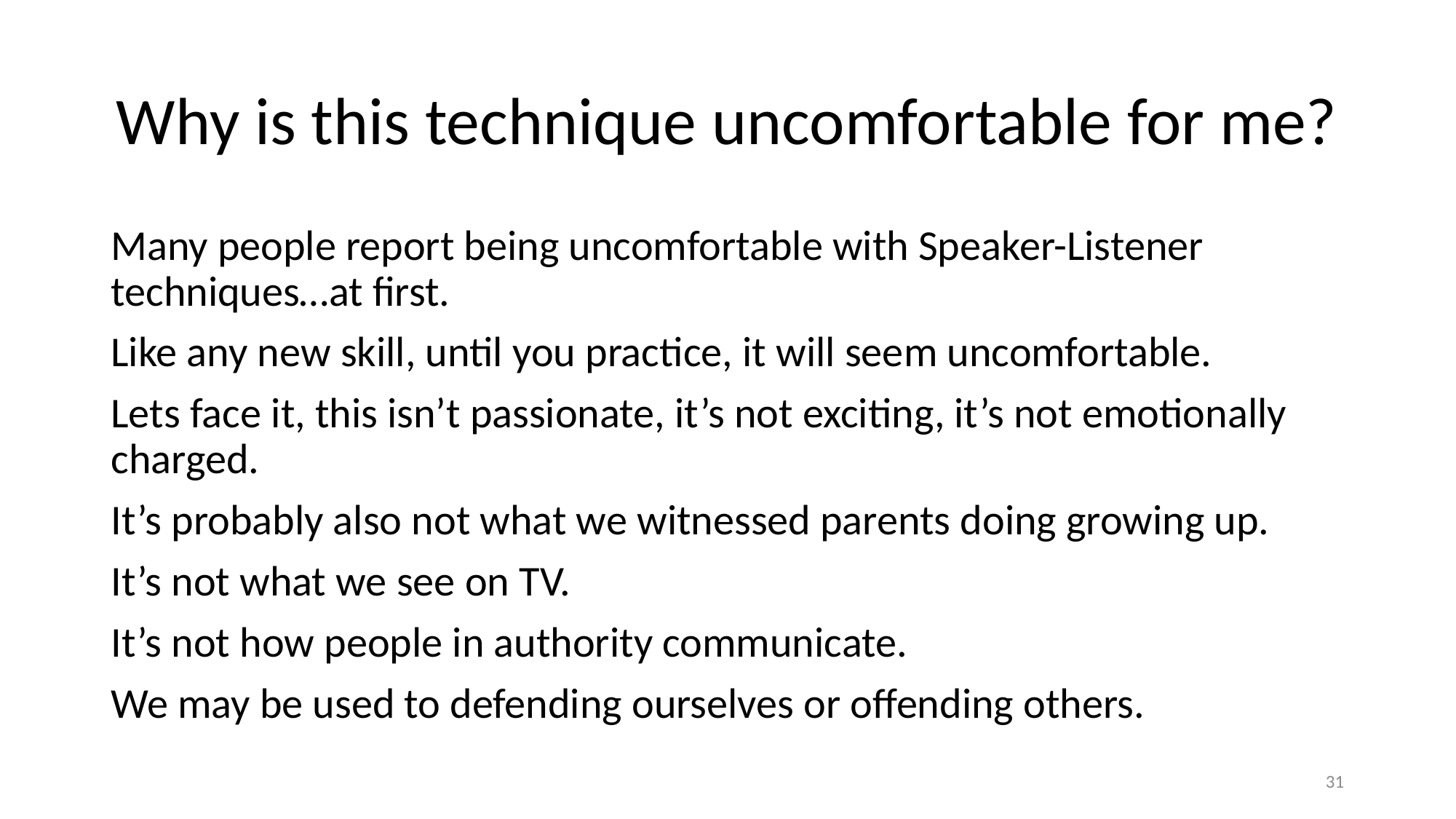

# Why is this technique uncomfortable for me?
Many people report being uncomfortable with Speaker-Listener techniques…at first.
Like any new skill, until you practice, it will seem uncomfortable.
Lets face it, this isn’t passionate, it’s not exciting, it’s not emotionally charged.
It’s probably also not what we witnessed parents doing growing up.
It’s not what we see on TV.
It’s not how people in authority communicate.
We may be used to defending ourselves or offending others.
31